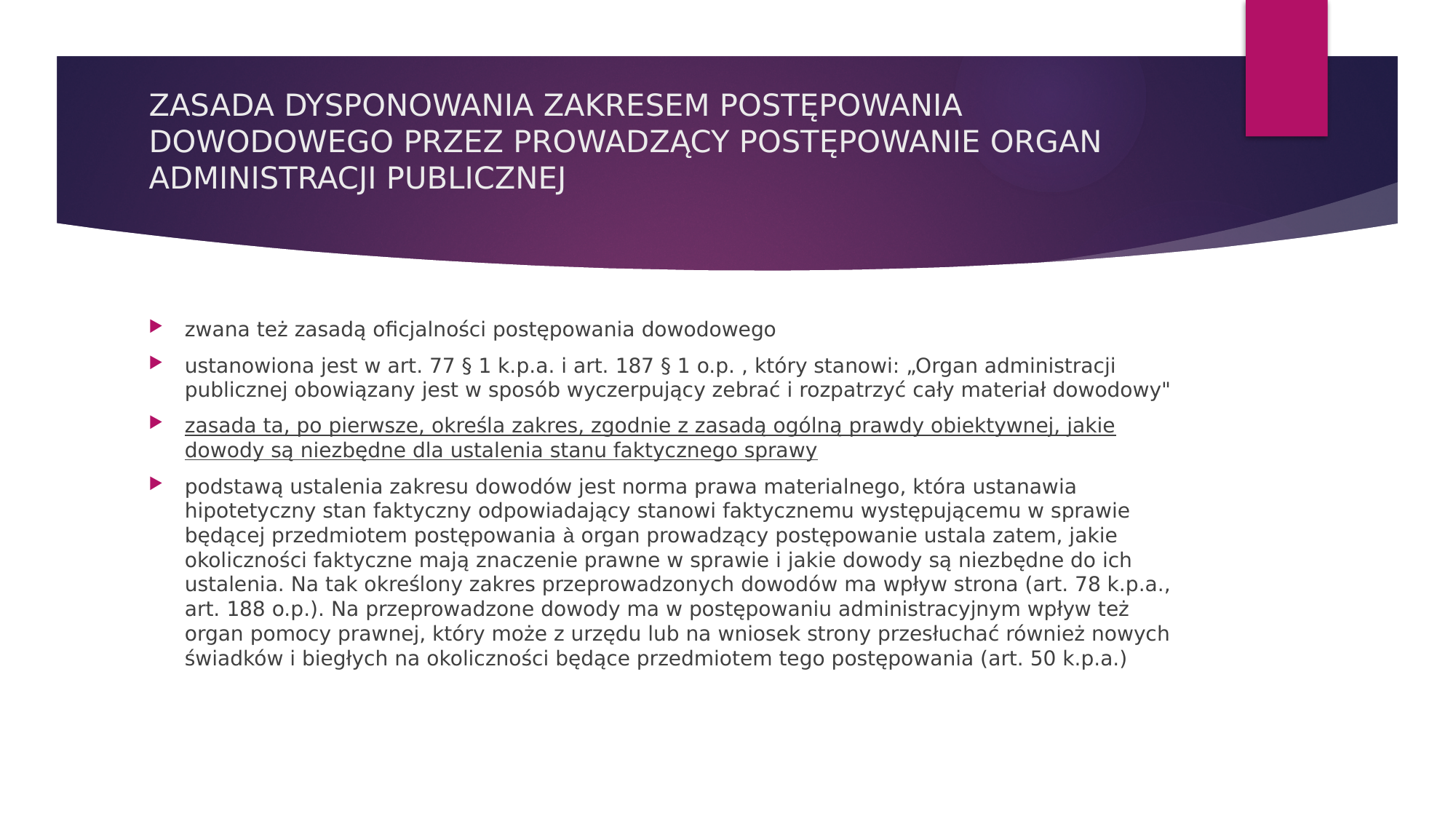

# ZASADA DYSPONOWANIA ZAKRESEM POSTĘPOWANIA DOWODOWEGO PRZEZ PRO­WADZĄCY POSTĘPOWANIE ORGAN ADMINISTRACJI PUBLICZNEJ
zwana też zasadą oficjalności postępowania dowodowego
ustanowiona jest w art. 77 § 1 k.p.a. i art. 187 § 1 o.p. , który stanowi: „Organ administracji publicznej obowiązany jest w sposób wyczerpujący zebrać i rozpatrzyć cały materiał dowodowy"
zasada ta, po pierwsze, określa zakres, zgodnie z zasadą ogólną prawdy obiektywnej, jakie dowody są niezbędne dla ustalenia stanu faktycznego sprawy
podstawą ustalenia zakresu dowodów jest norma prawa materialnego, która ustanawia hipotetyczny stan faktyczny odpowiadający stanowi faktycznemu występującemu w sprawie będącej przedmiotem postępowania à organ prowadzący postępowanie ustala zatem, jakie okoliczności faktyczne mają znaczenie prawne w sprawie i jakie dowody są niezbędne do ich ustalenia. Na tak określony zakres przeprowadzonych dowodów ma wpływ strona (art. 78 k.p.a., art. 188 o.p.). Na przeprowadzone dowody ma w postępowaniu administracyjnym wpływ też organ pomocy prawnej, który może z urzędu lub na wniosek strony przesłuchać również nowych świadków i biegłych na okoliczności będące przedmiotem tego postępowania (art. 50 k.p.a.)